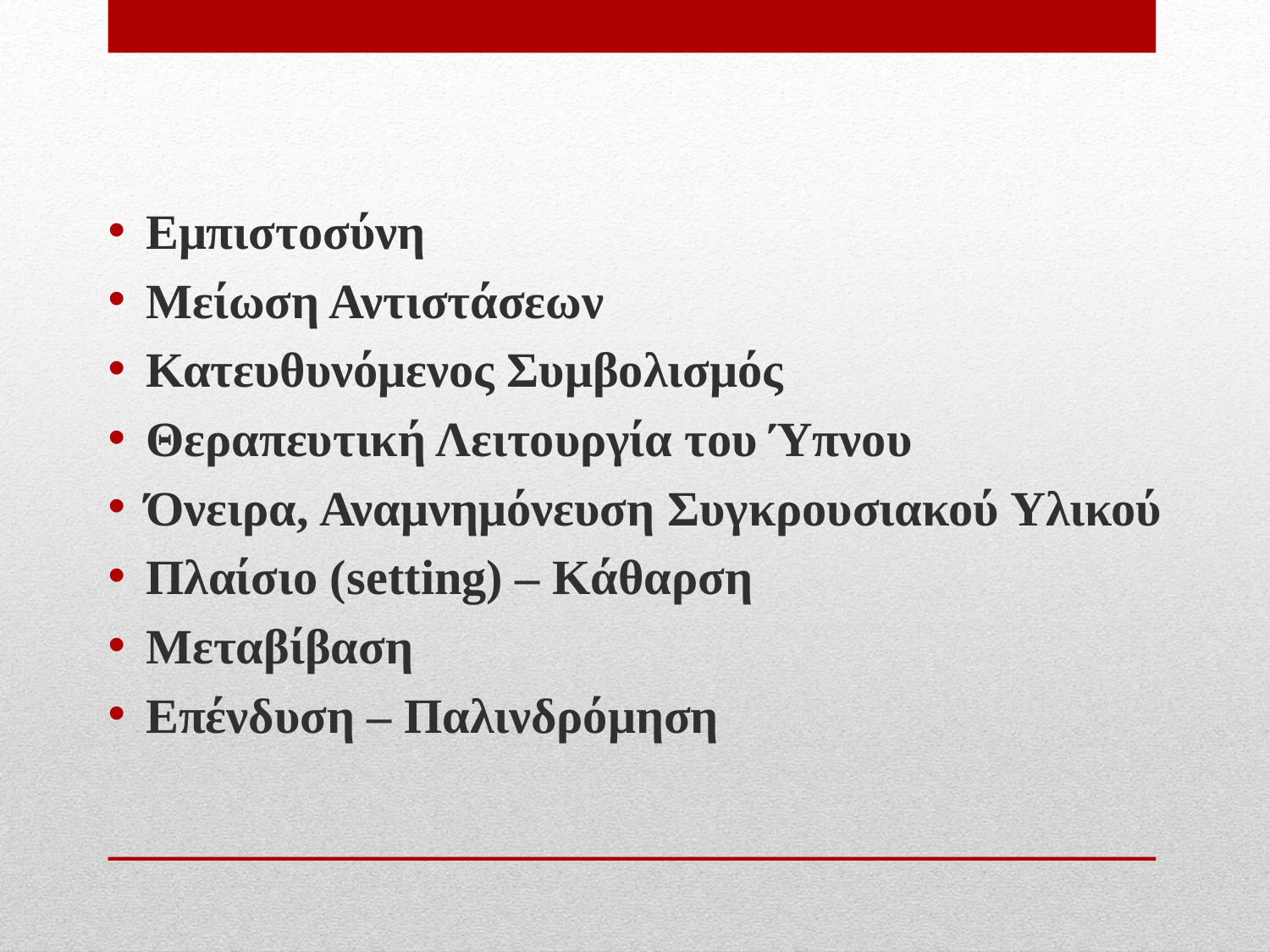

Εμπιστοσύνη
Μείωση Αντιστάσεων
Κατευθυνόμενος Συμβολισμός
Θεραπευτική Λειτουργία του Ύπνου
Όνειρα, Αναμνημόνευση Συγκρουσιακού Υλικού
Πλαίσιο (setting) – Kάθαρση
Μεταβίβαση
Επένδυση – Παλινδρόμηση